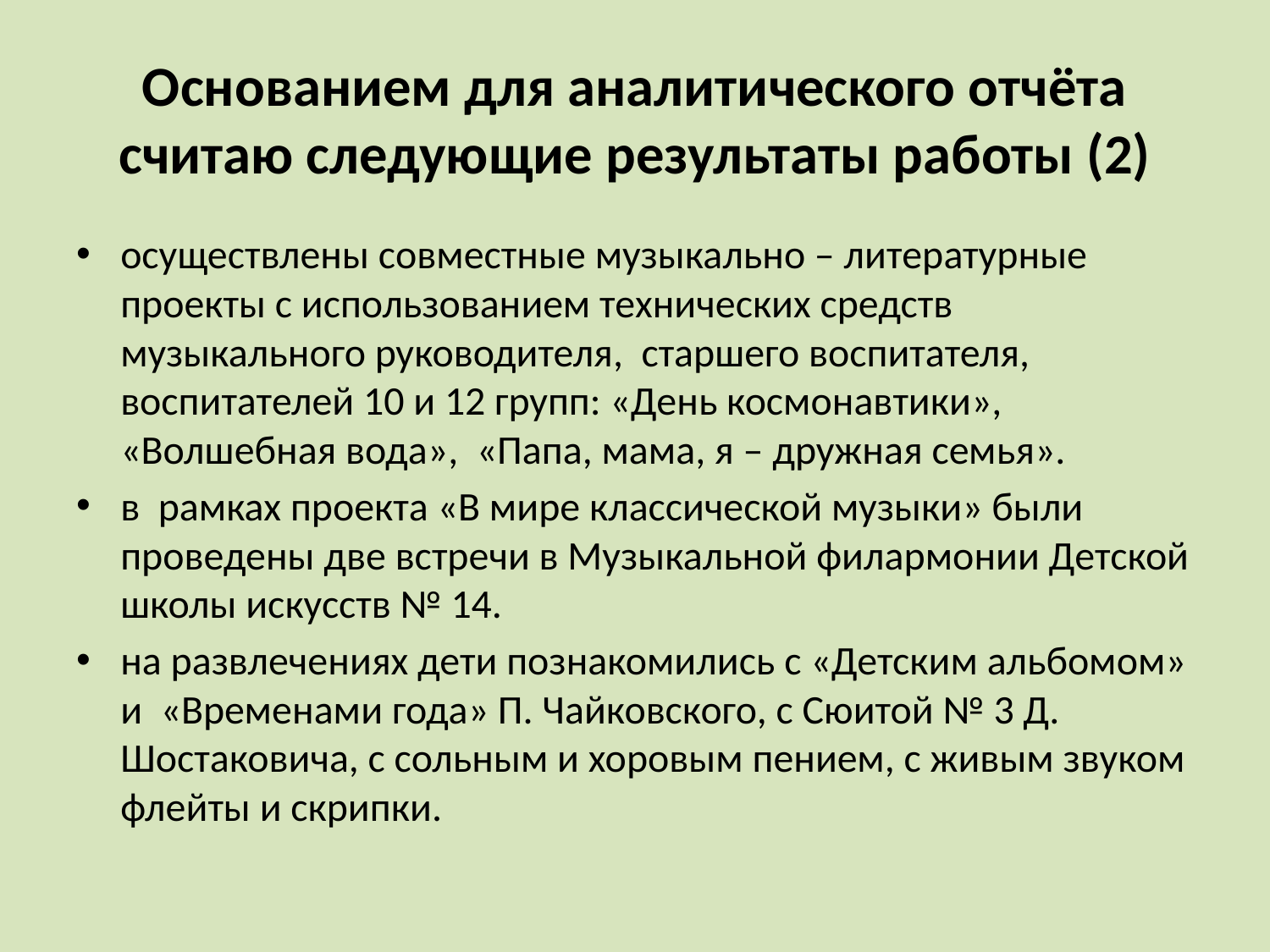

# Основанием для аналитического отчёта считаю следующие результаты работы (2)
осуществлены совместные музыкально – литературные проекты с использованием технических средств музыкального руководителя,  старшего воспитателя, воспитателей 10 и 12 групп: «День космонавтики», «Волшебная вода»,  «Папа, мама, я – дружная семья».
в  рамках проекта «В мире классической музыки» были проведены две встречи в Музыкальной филармонии Детской школы искусств № 14.
на развлечениях дети познакомились с «Детским альбомом» и  «Временами года» П. Чайковского, с Сюитой № 3 Д. Шостаковича, с сольным и хоровым пением, с живым звуком флейты и скрипки.